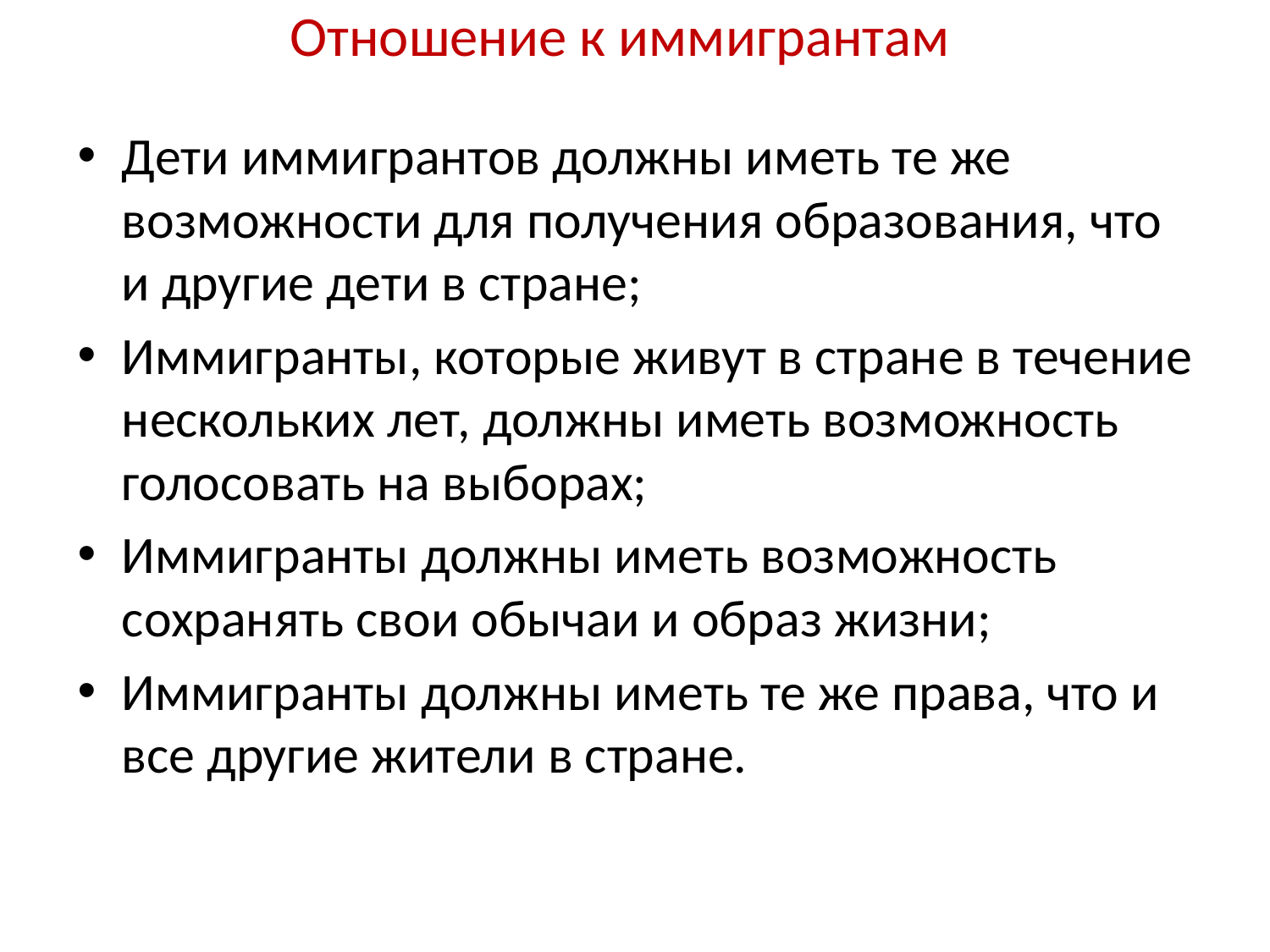

# Отношение к иммигрантам
Дети иммигрантов должны иметь те же возможности для получения образования, что и другие дети в стране;
Иммигранты, которые живут в стране в течение нескольких лет, должны иметь возможность голосовать на выборах;
Иммигранты должны иметь возможность сохранять свои обычаи и образ жизни;
Иммигранты должны иметь те же права, что и все другие жители в стране.